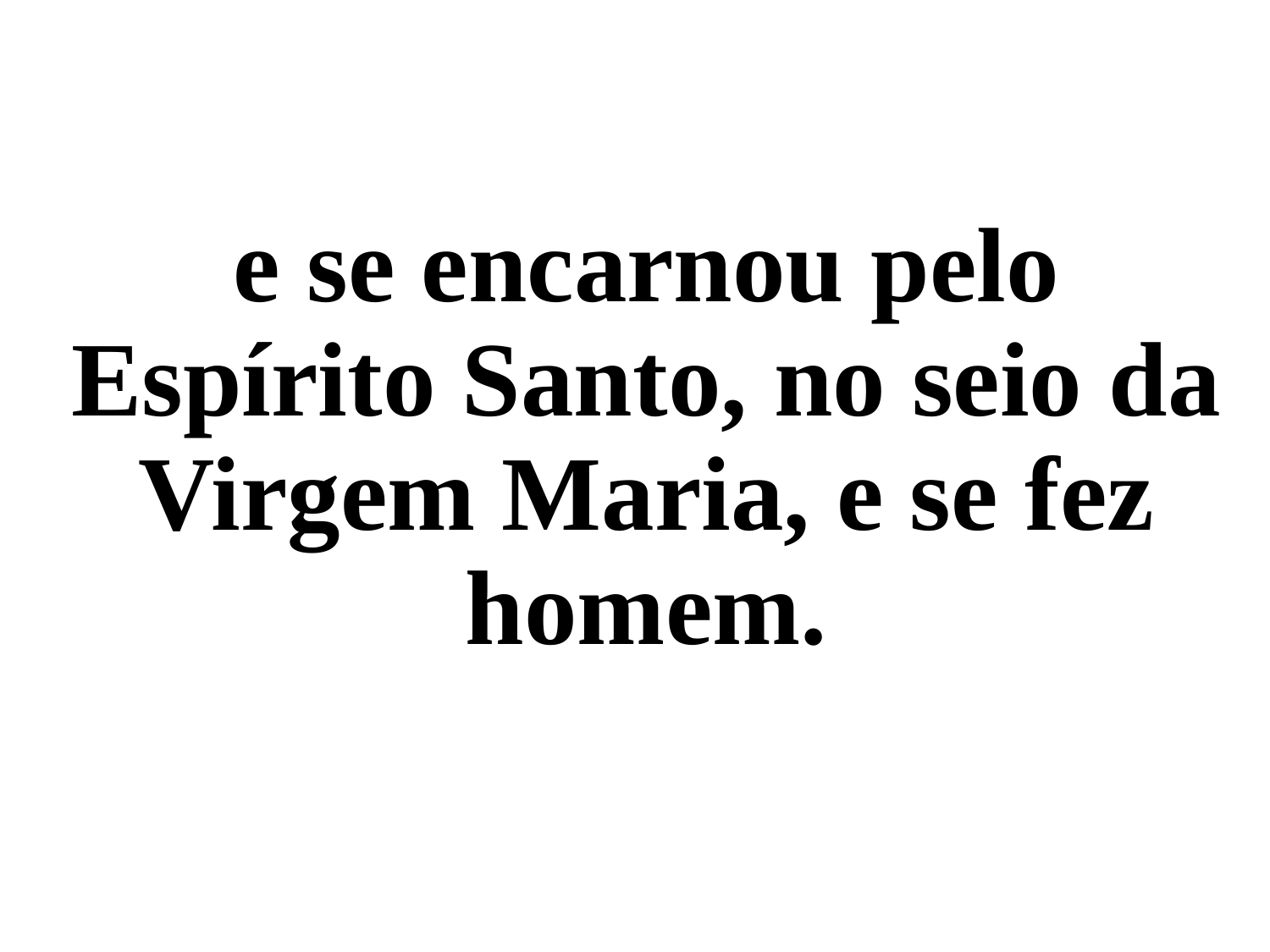

e se encarnou pelo Espírito Santo, no seio da Virgem Maria, e se fez homem.